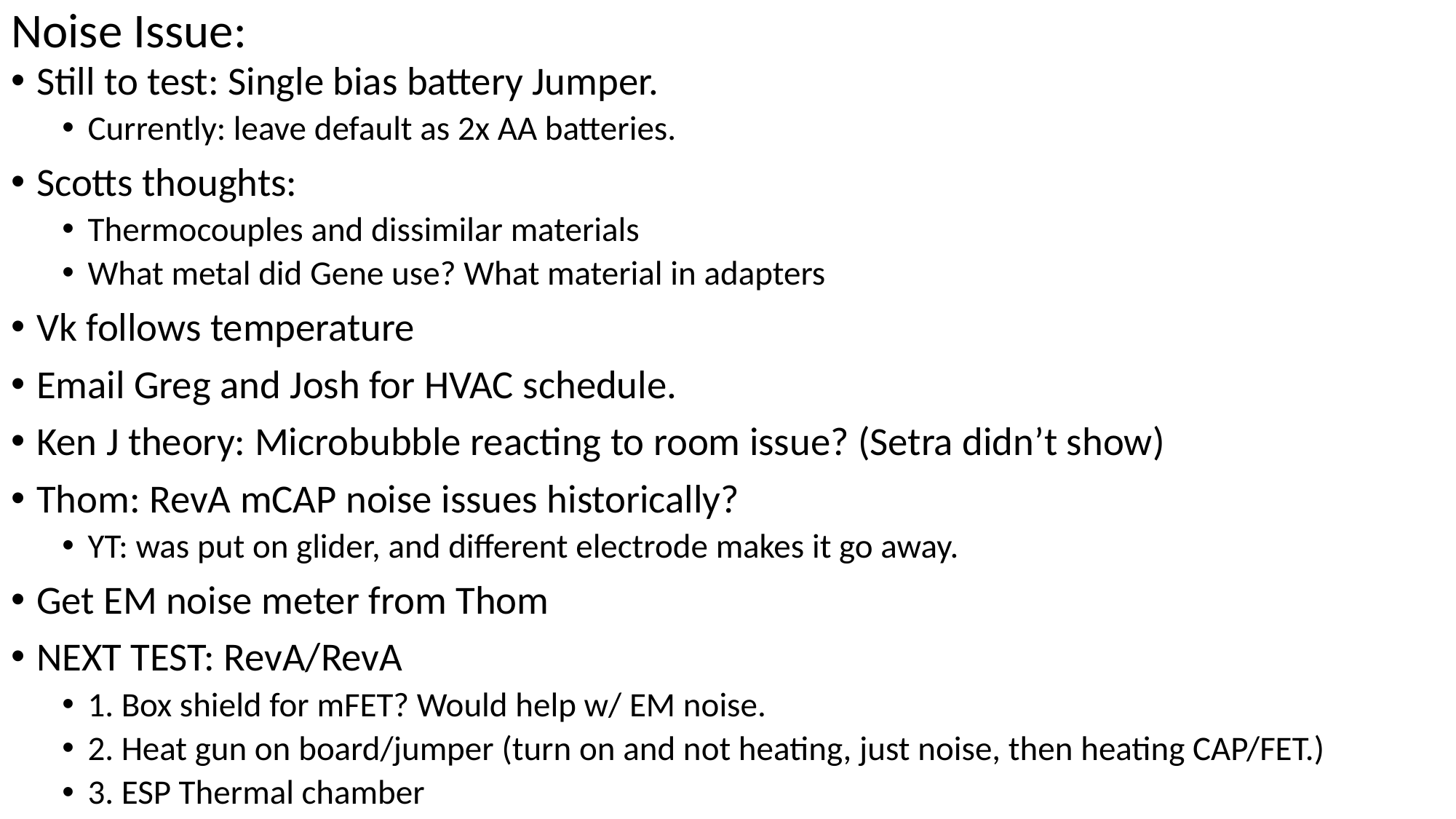

# Noise Issue:
Still to test: Single bias battery Jumper.
Currently: leave default as 2x AA batteries.
Scotts thoughts:
Thermocouples and dissimilar materials
What metal did Gene use? What material in adapters
Vk follows temperature
Email Greg and Josh for HVAC schedule.
Ken J theory: Microbubble reacting to room issue? (Setra didn’t show)
Thom: RevA mCAP noise issues historically?
YT: was put on glider, and different electrode makes it go away.
Get EM noise meter from Thom
NEXT TEST: RevA/RevA
1. Box shield for mFET? Would help w/ EM noise.
2. Heat gun on board/jumper (turn on and not heating, just noise, then heating CAP/FET.)
3. ESP Thermal chamber